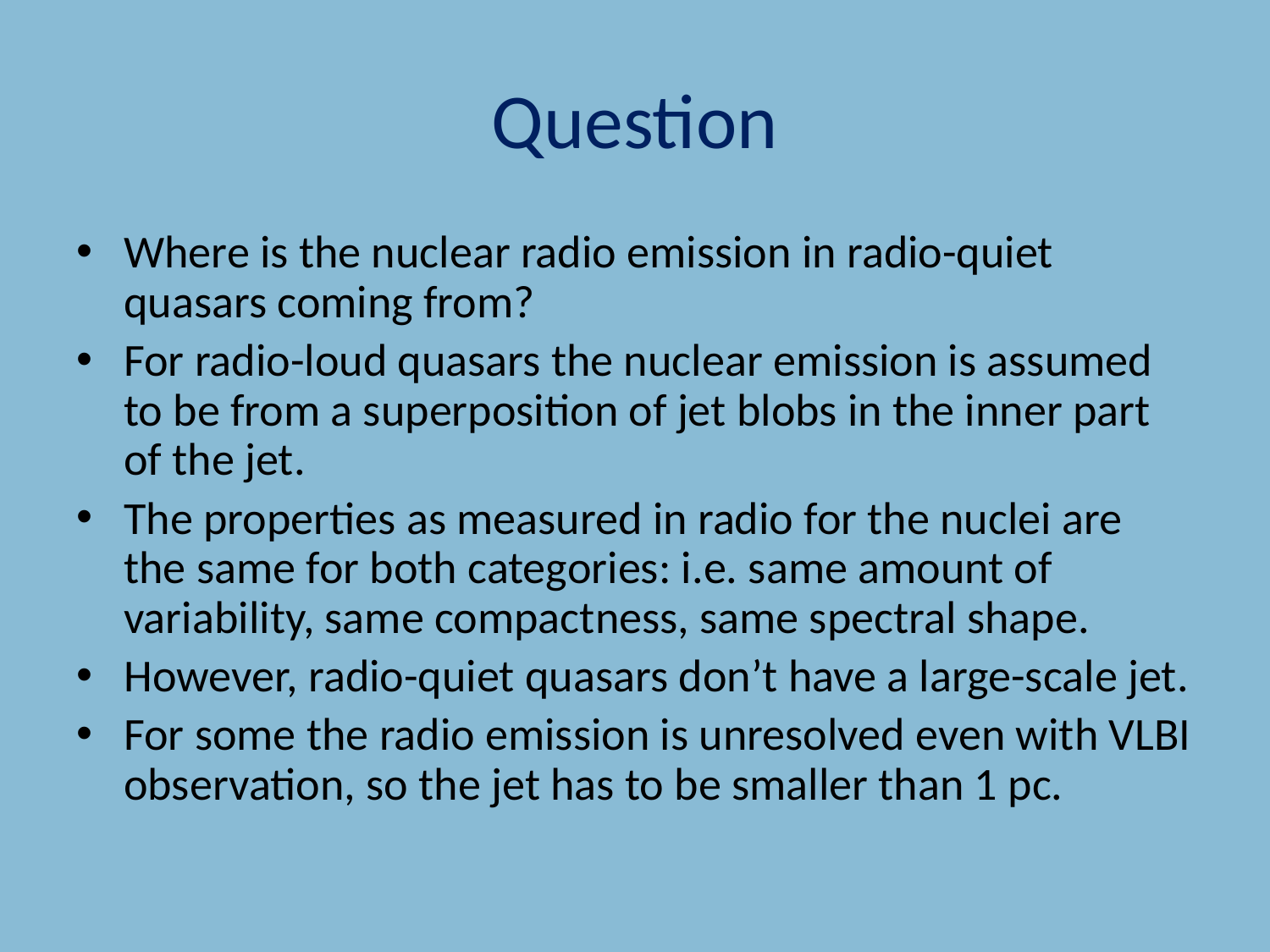

# Question
Where is the nuclear radio emission in radio-quiet quasars coming from?
For radio-loud quasars the nuclear emission is assumed to be from a superposition of jet blobs in the inner part of the jet.
The properties as measured in radio for the nuclei are the same for both categories: i.e. same amount of variability, same compactness, same spectral shape.
However, radio-quiet quasars don’t have a large-scale jet.
For some the radio emission is unresolved even with VLBI observation, so the jet has to be smaller than 1 pc.